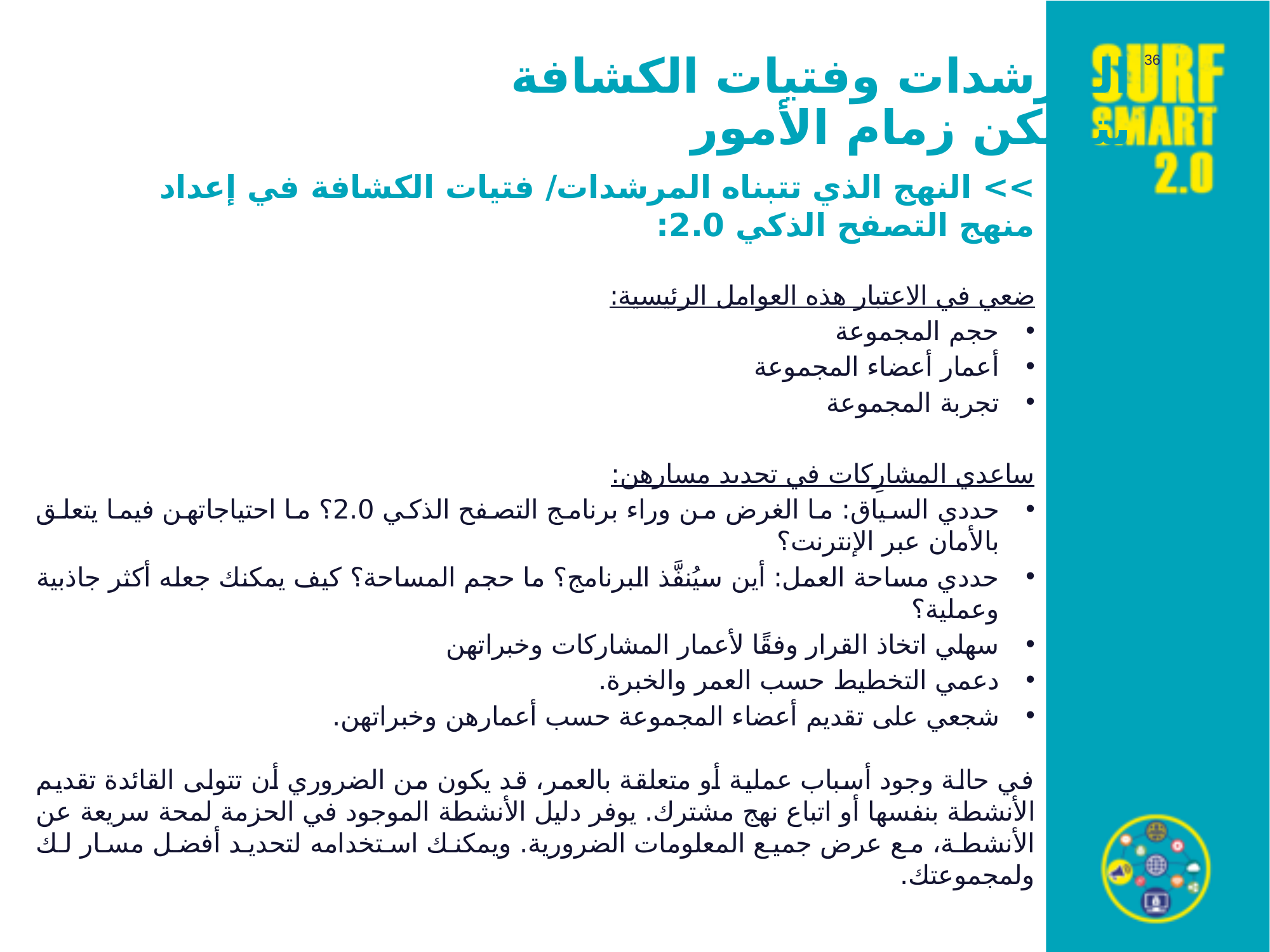

36
# المرشدات وفتيات الكشافة يتملكن زمام الأمور
>> النهج الذي تتبناه المرشدات/ فتيات الكشافة في إعداد
منهج التصفح الذكي 2.0:

ضعي في الاعتبار هذه العوامل الرئيسية:
حجم المجموعة
أعمار أعضاء المجموعة
تجربة المجموعة

ساعدي المشارِكات في تحديد مسارهن:
حددي السياق: ما الغرض من وراء برنامج التصفح الذكي 2.0؟ ما احتياجاتهن فيما يتعلق بالأمان عبر الإنترنت؟
حددي مساحة العمل: أين سيُنفَّذ البرنامج؟ ما حجم المساحة؟ كيف يمكنك جعله أكثر جاذبية وعملية؟
سهلي اتخاذ القرار وفقًا لأعمار المشاركات وخبراتهن
دعمي التخطيط حسب العمر والخبرة.
شجعي على تقديم أعضاء المجموعة حسب أعمارهن وخبراتهن.

في حالة وجود أسباب عملية أو متعلقة بالعمر، قد يكون من الضروري أن تتولى القائدة تقديم الأنشطة بنفسها أو اتباع نهج مشترك. يوفر دليل الأنشطة الموجود في الحزمة لمحة سريعة عن الأنشطة، مع عرض جميع المعلومات الضرورية. ويمكنك استخدامه لتحديد أفضل مسار لك ولمجموعتك.